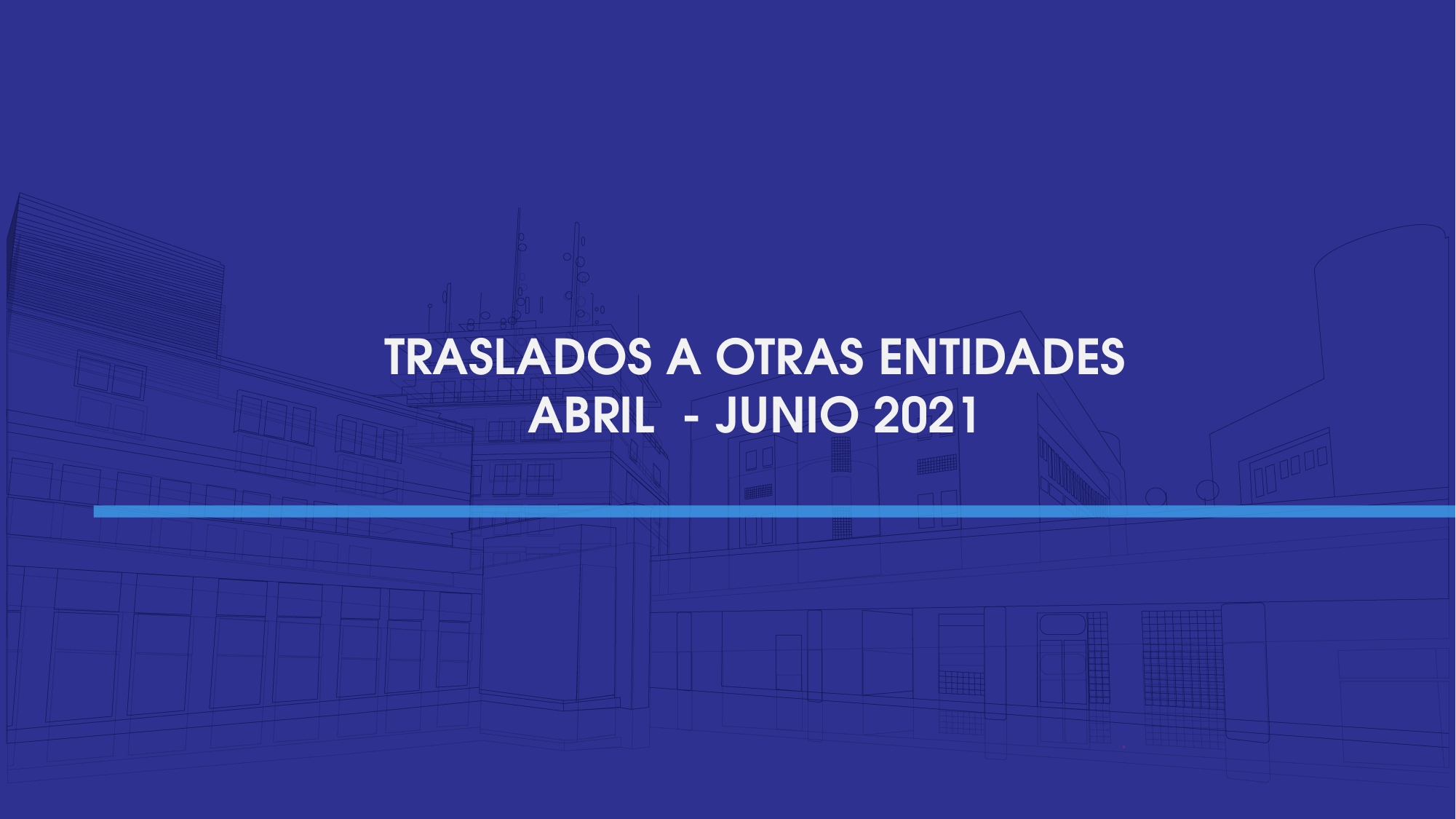

TRASLADOS A OTRAS ENTIDADES
ABRIL  - JUNIO 2021